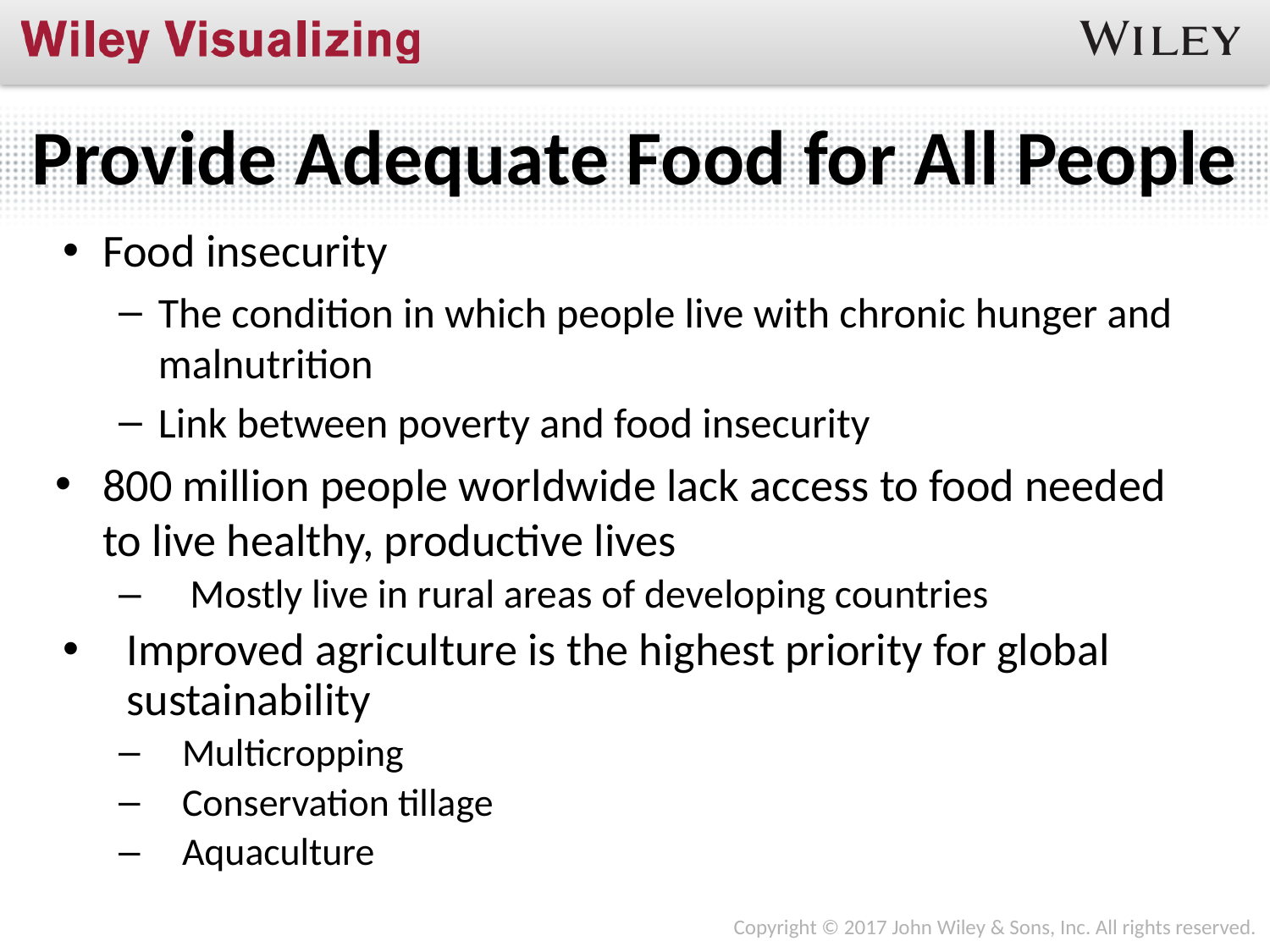

# Provide Adequate Food for All People
Food insecurity
The condition in which people live with chronic hunger and malnutrition
Link between poverty and food insecurity
800 million people worldwide lack access to food needed to live healthy, productive lives
Mostly live in rural areas of developing countries
Improved agriculture is the highest priority for global sustainability
Multicropping
Conservation tillage
Aquaculture
Copyright © 2017 John Wiley & Sons, Inc. All rights reserved.